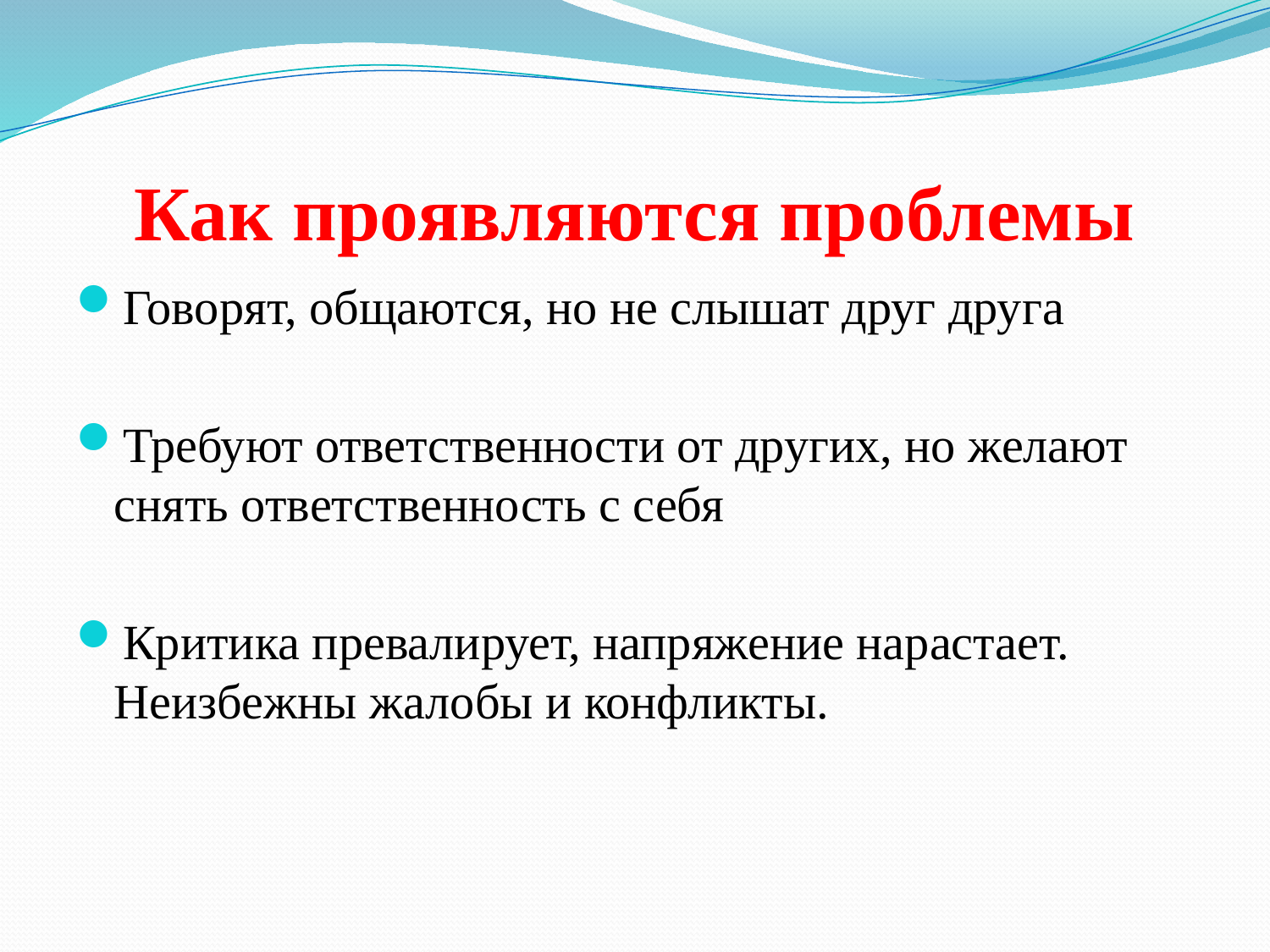

# Как проявляются проблемы
Говорят, общаются, но не слышат друг друга

Требуют ответственности от других, но желают снять ответственность с себя

Критика превалирует, напряжение нарастает. Неизбежны жалобы и конфликты.